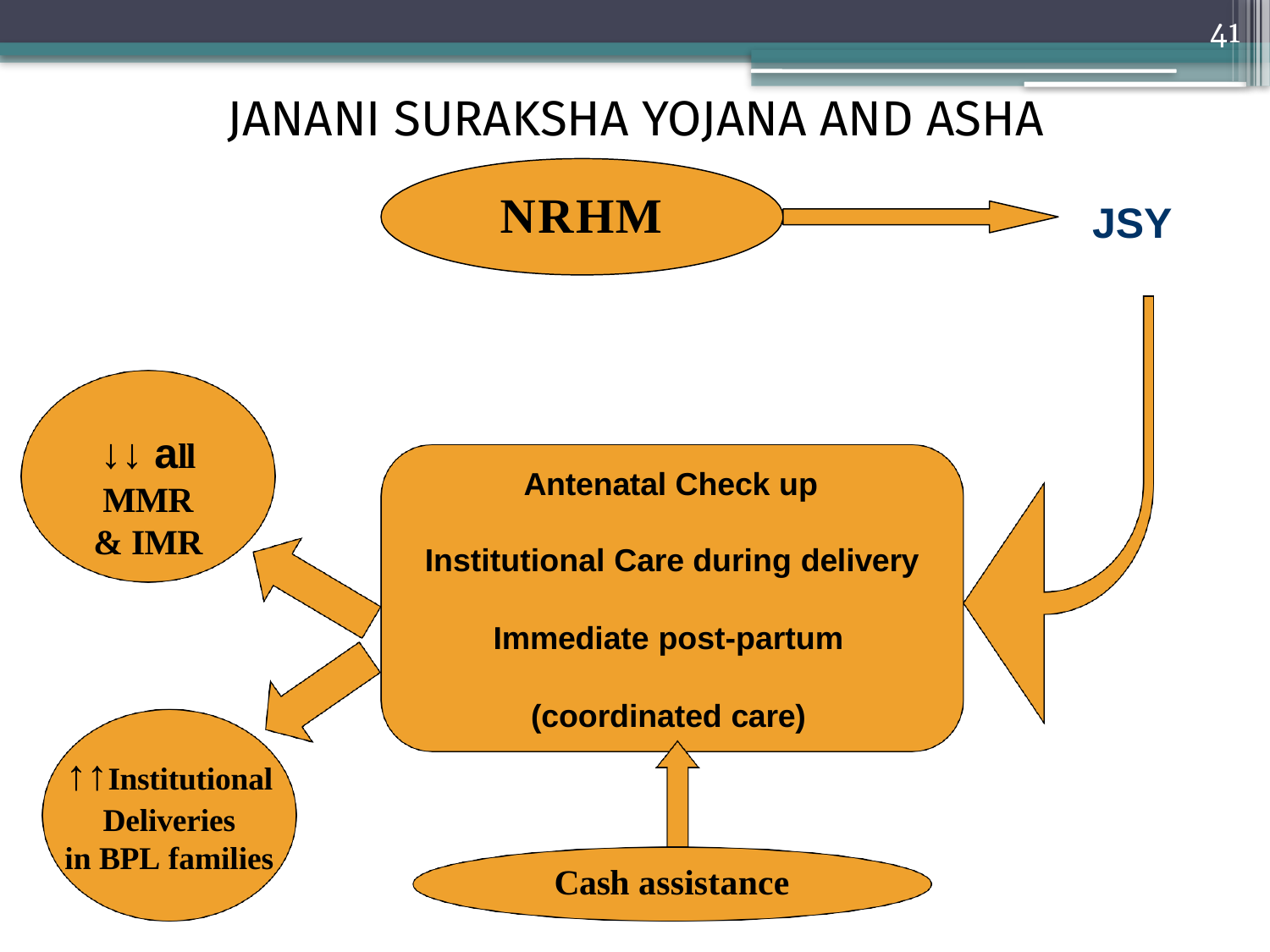

41
# JANANI SURAKSHA YOJANA AND ASHA

NRHM
JSY

↓↓ all MMR
& IMR
Antenatal Check up
Institutional Care during delivery

Immediate post-partum

(coordinated care)
↑↑Institutional
Deliveries
in BPL families
Cash assistance